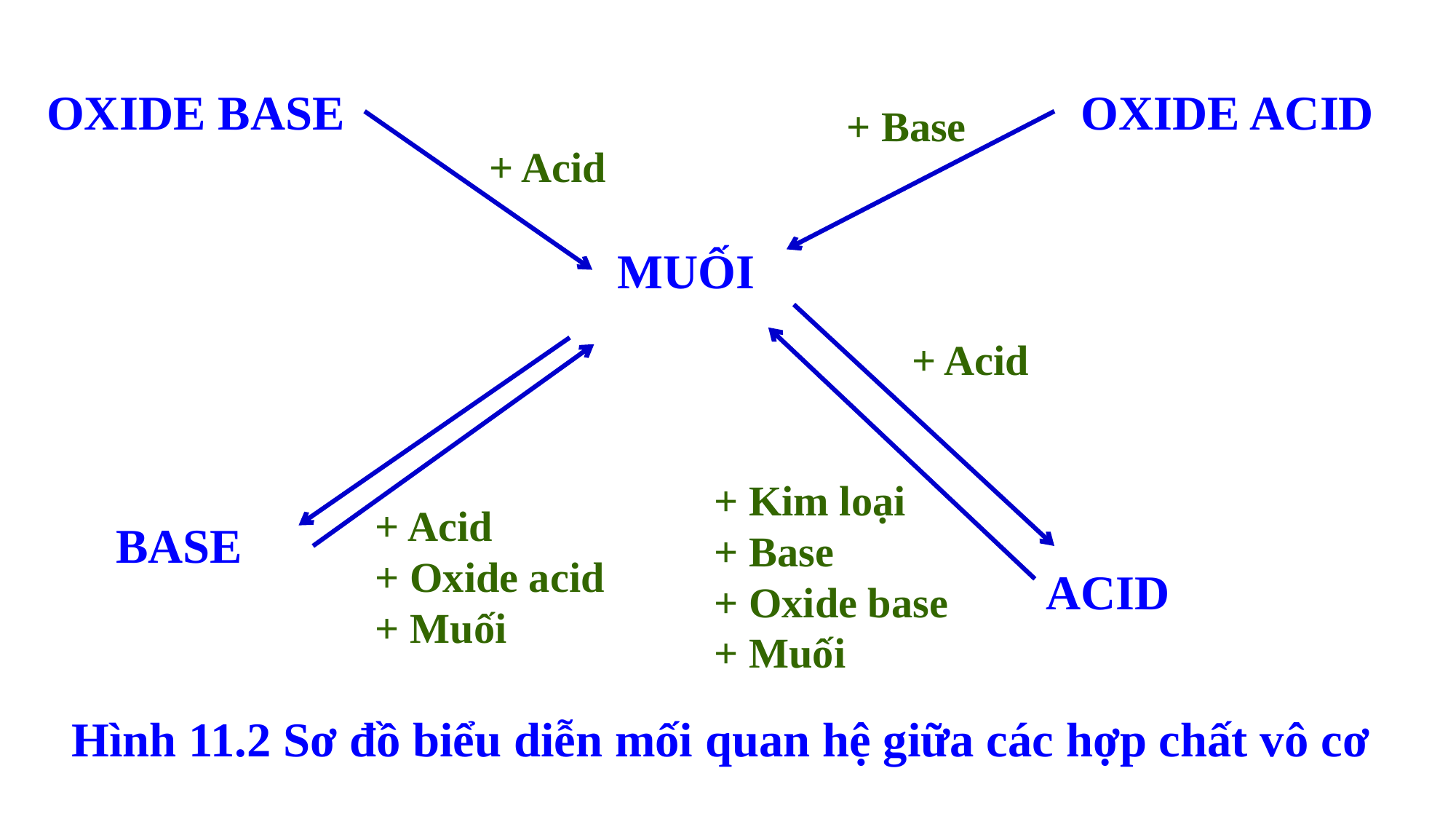

OXIDE BASE
OXIDE ACID
+ Base
+ Acid
MUỐI
+ Acid
+ Kim loại
+ Base
+ Oxide base
+ Muối
+ Acid
+ Oxide acid
+ Muối
BASE
ACID
Hình 11.2 Sơ đồ biểu diễn mối quan hệ giữa các hợp chất vô cơ